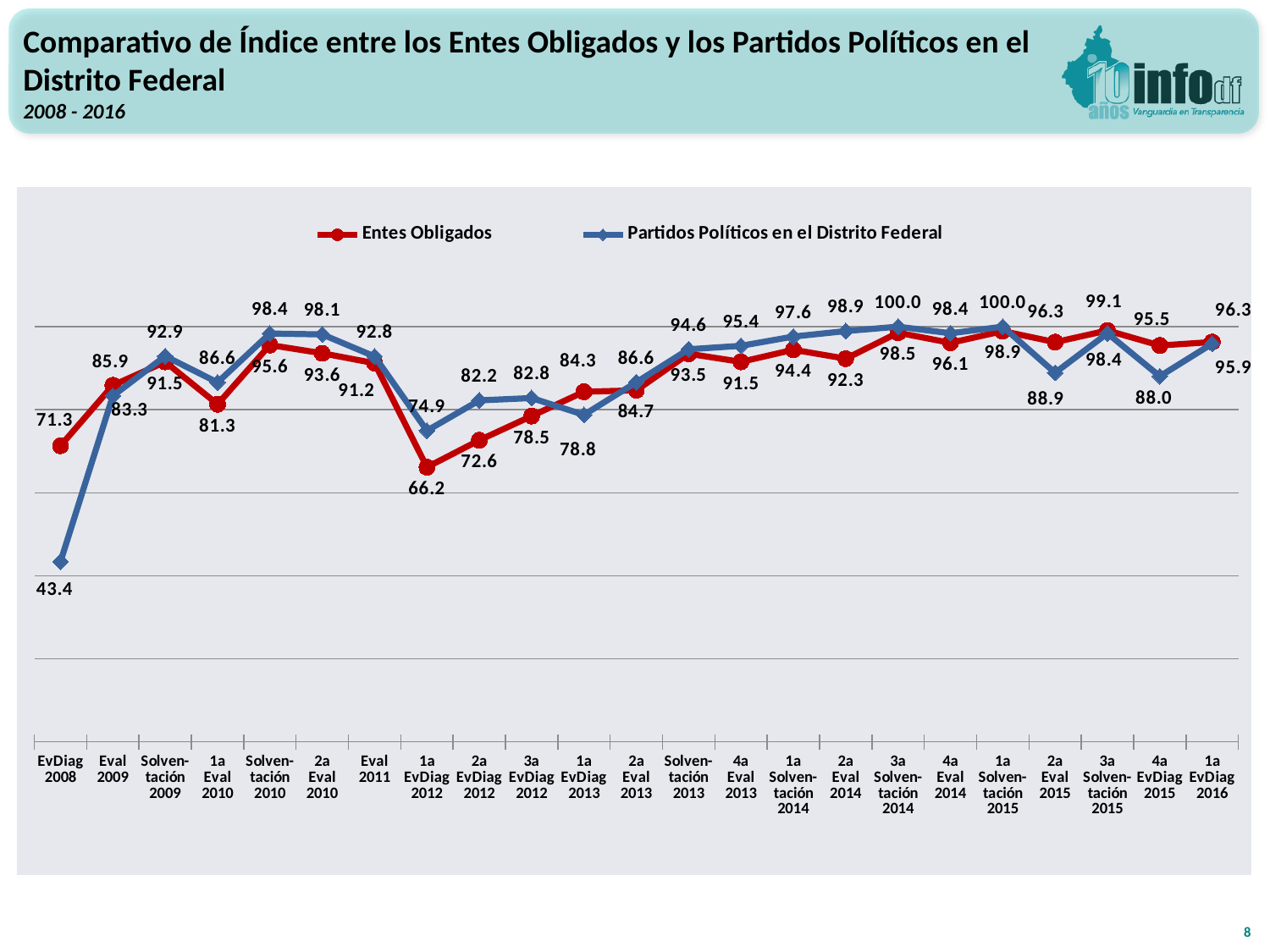

Comparativo de Índice entre los Entes Obligados y los Partidos Políticos en el Distrito Federal
2008 - 2016
|  |
| --- |

### Chart

| Category | Entes Obligados | Partidos Políticos en el Distrito Federal |
|---|---|---|
| EvDiag
2008 | 71.31670093325643 | 43.39902094433344 |
| Eval
2009 | 85.86883875145394 | 83.33100000000002 |
| Solven-
tación
2009 | 91.51177627570802 | 92.9 |
| 1a
Eval
2010 | 81.31569508456637 | 86.56266273409132 |
| Solven-
tación
2010 | 95.5748281599041 | 98.35034013605443 |
| 2a
Eval
2010 | 93.58710698981128 | 98.12619047619049 |
| Eval
2011 | 91.19709448911985 | 92.83746031746033 |
| 1a
EvDiag
2012 | 66.15170488238074 | 74.94843537414965 |
| 2a
EvDiag
2012 | 72.64804206824168 | 82.24533085961659 |
| 3a
EvDiag
2012 | 78.47359019472668 | 82.81290043290043 |
| 1a
EvDiag
2013 | 84.32275136743495 | 78.76249845392704 |
| 2a
Eval
2013 | 84.6670762223017 | 86.60980828695116 |
| Solven-
tación
2013 | 93.47598696396977 | 94.558820861678 |
| 4a
Eval
2013 | 91.52305141848352 | 95.38680272108844 |
| 1a
Solven-
tación
2014 | 94.43522936257253 | 97.61047619047619 |
| 2a
Eval
2014 | 92.2909947847583 | 98.93198515769943 |
| 3a
Solven-
tación
2014 | 98.54234388328163 | 100.0 |
| 4a
Eval
2014 | 96.09424743883613 | 98.40857142857143 |
| 1a
Solven-
tación
2015 | 98.91742453406111 | 100.0 |
| 2a
Eval
2015 | 96.2658725485301 | 88.88676190476191 |
| 3a
Solven-
tación
2015 | 99.07816226301046 | 98.39466666666667 |
| 4a
EvDiag
2015 | 95.45821019631113 | 88.038 |
| 1a
EvDiag
2016 | 96.29899002046247 | 95.89202501202502 |
8